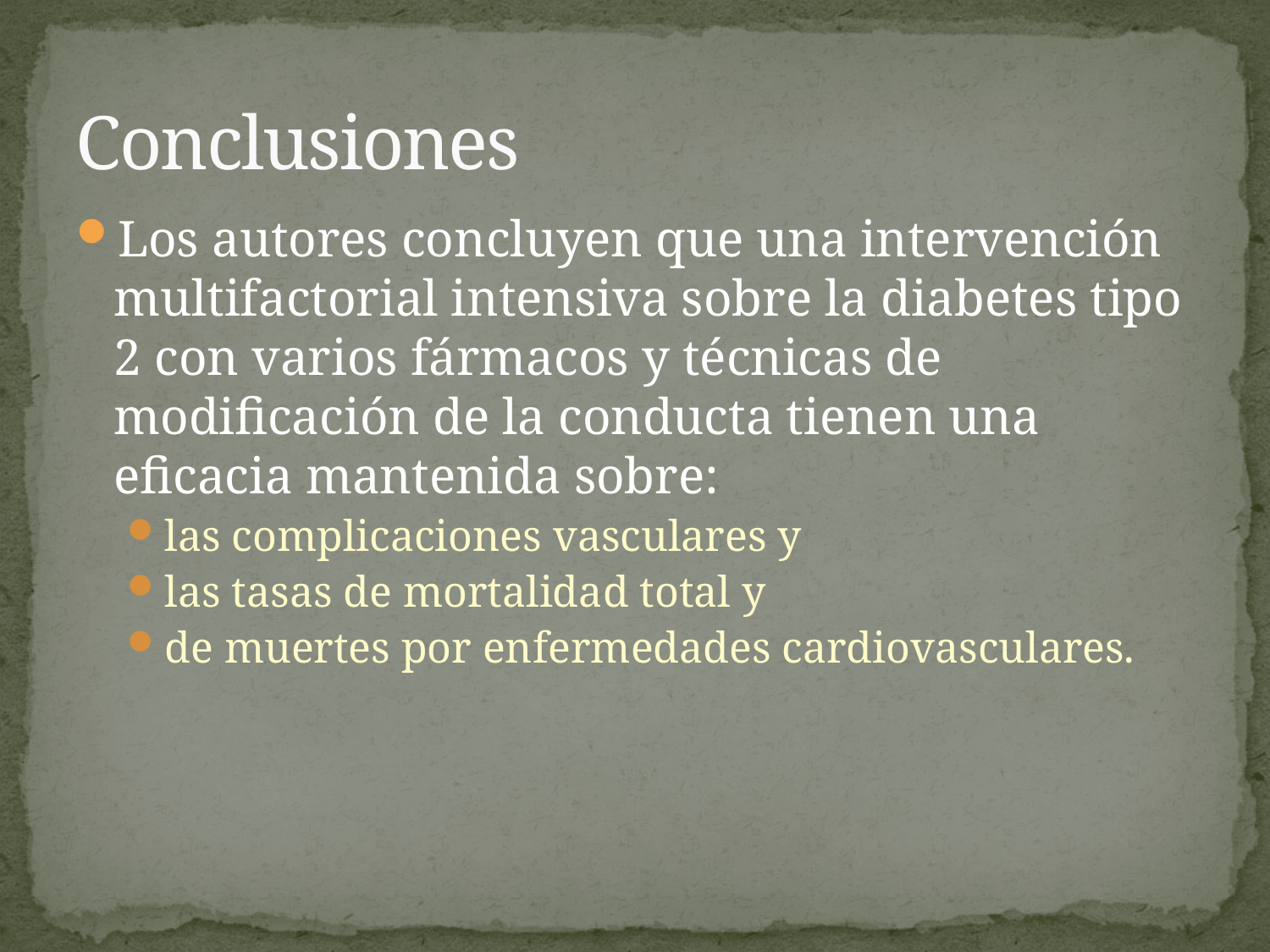

# Conclusiones
Los autores concluyen que una intervención multifactorial intensiva sobre la diabetes tipo 2 con varios fármacos y técnicas de modificación de la conducta tienen una eficacia mantenida sobre:
las complicaciones vasculares y
las tasas de mortalidad total y
de muertes por enfermedades cardiovasculares.